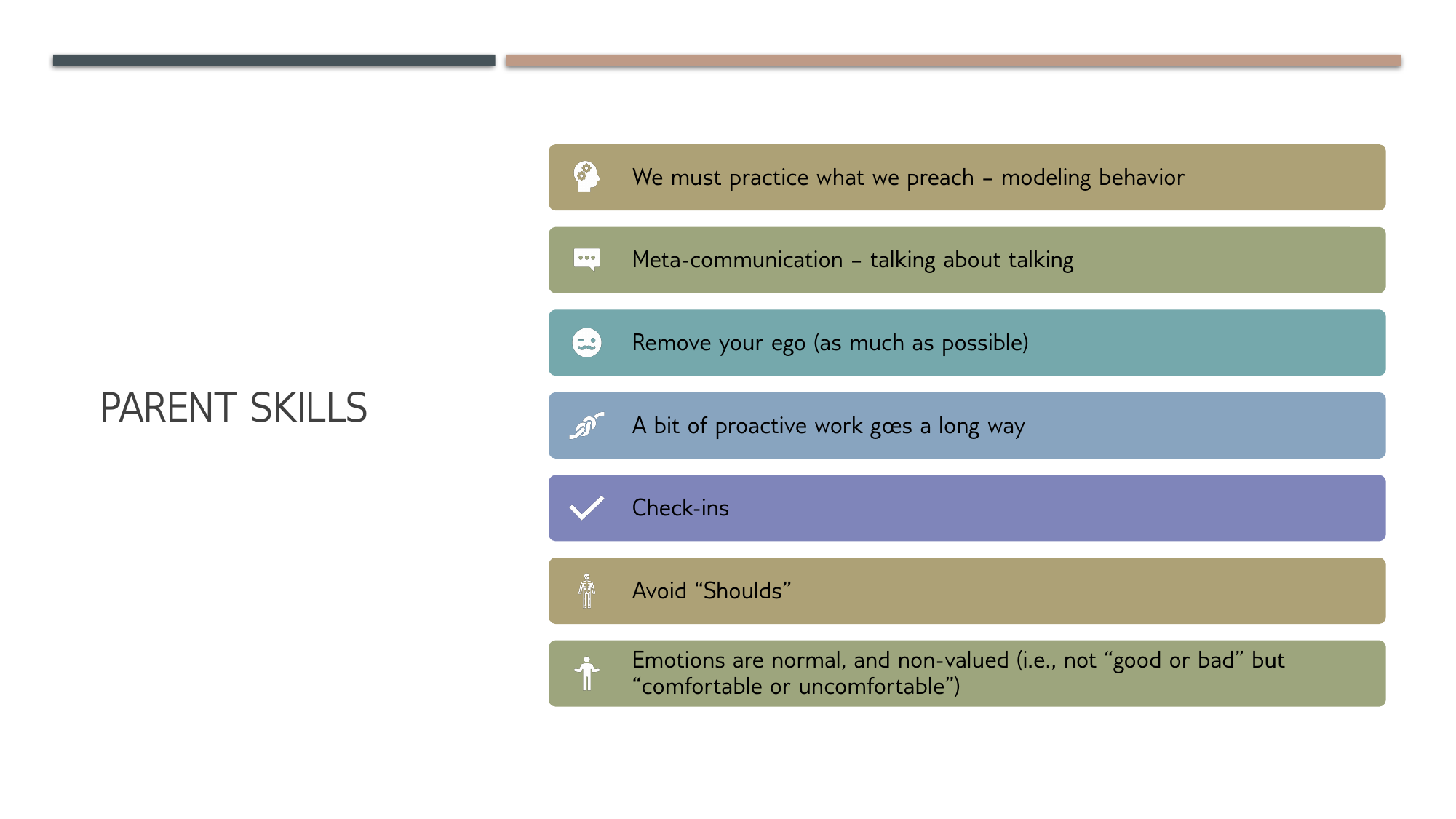

# Parent skills
We must practice what we preach – modeling behavior
Meta-communication – talking about talking
Remove your ego (as much as possible)
A bit of proactive work goes a long way
Check-ins
Avoid “Shoulds”
Emotions are normal, and non-valued (i.e., not “good or bad” but “comfortable or uncomfortable”)